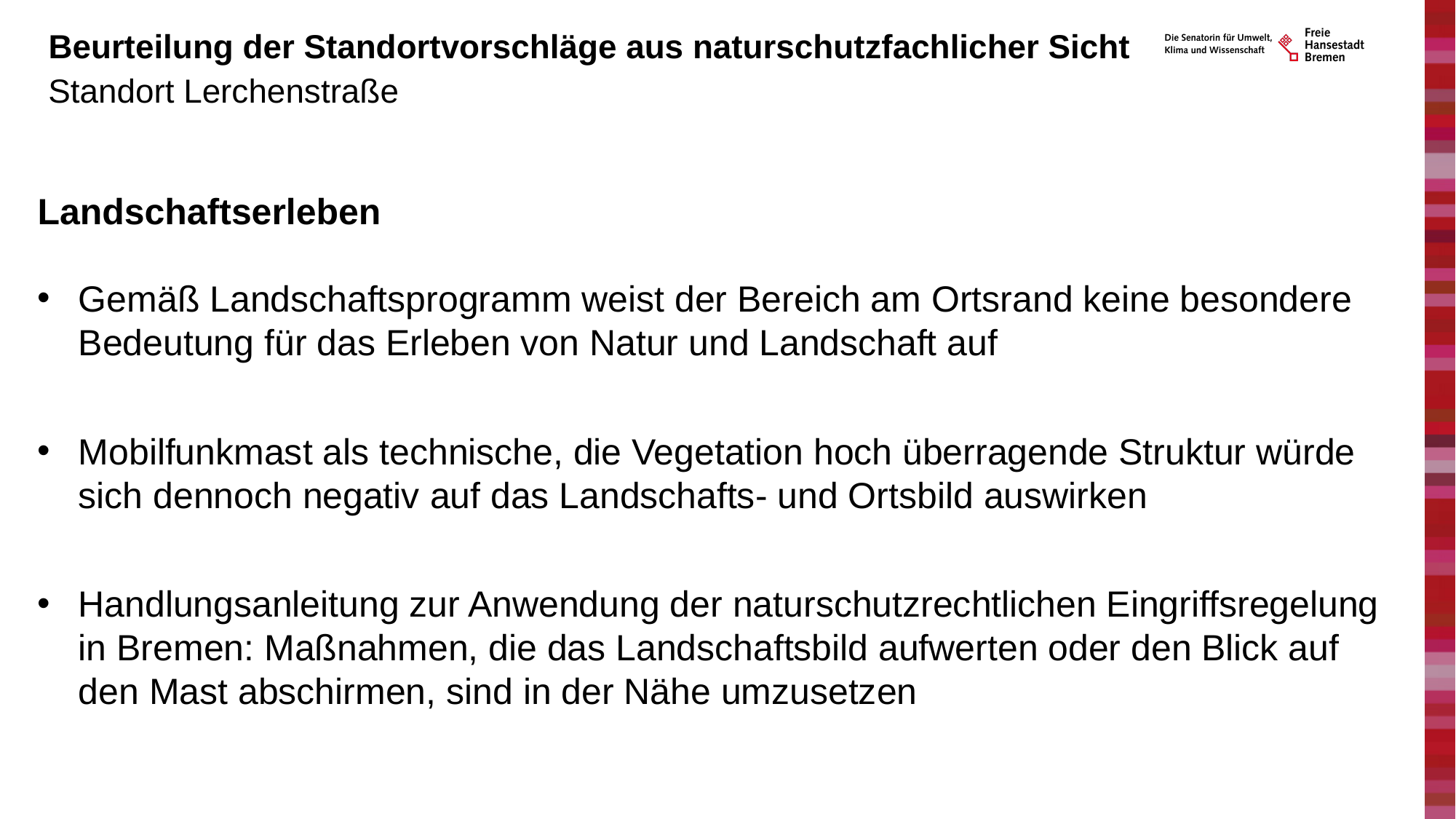

# Beurteilung der Standortvorschläge aus naturschutzfachlicher Sicht
Standort Lerchenstraße

Landschaftserleben

Gemäß Landschaftsprogramm weist der Bereich am Ortsrand keine besondere Bedeutung für das Erleben von Natur und Landschaft auf

Mobilfunkmast als technische, die Vegetation hoch überragende Struktur würde sich dennoch negativ auf das Landschafts- und Ortsbild auswirken

Handlungsanleitung zur Anwendung der naturschutzrechtlichen Eingriffsregelung in Bremen: Maßnahmen, die das Landschaftsbild aufwerten oder den Blick auf den Mast abschirmen, sind in der Nähe umzusetzen